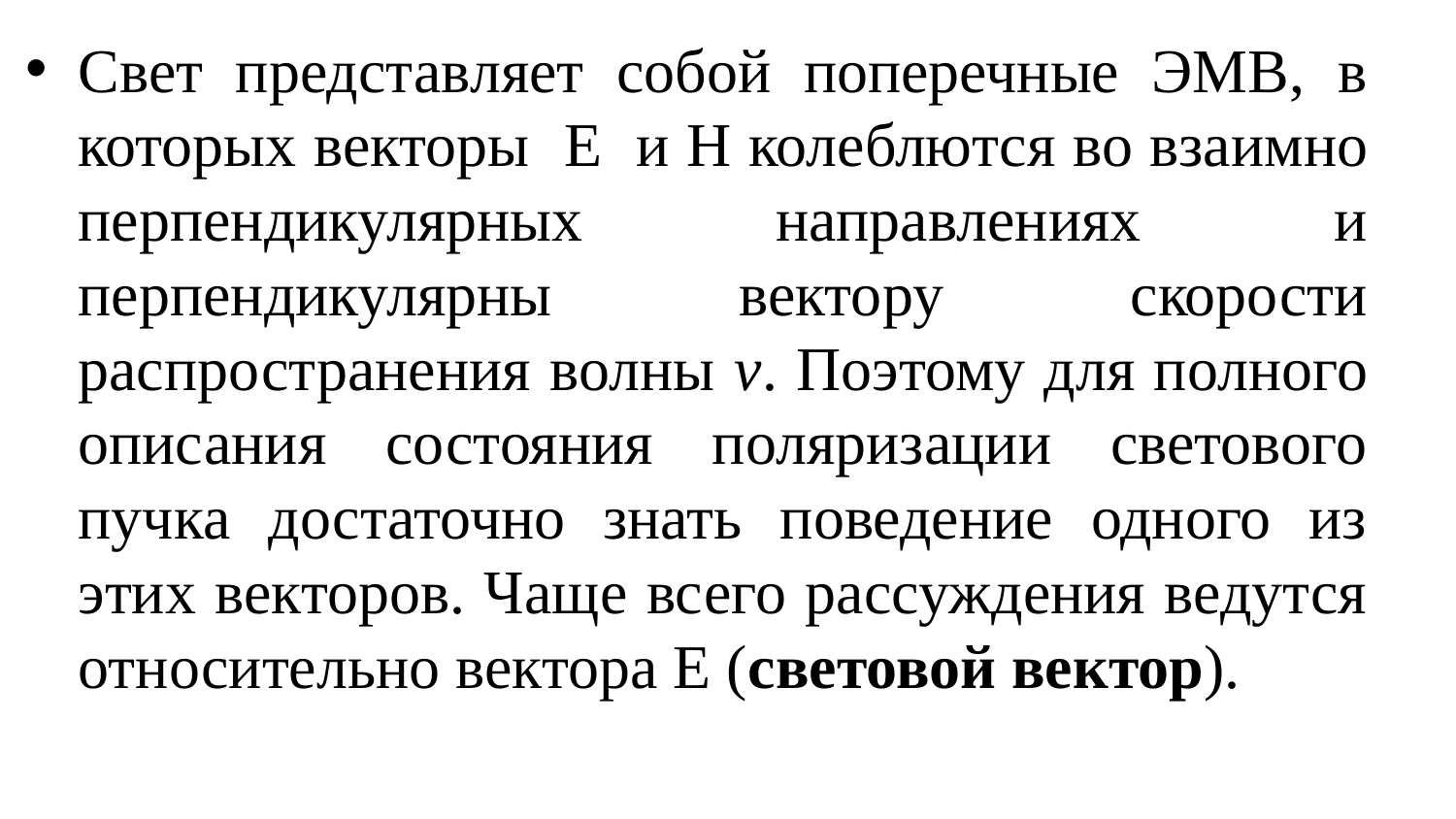

Свет представляет собой поперечные ЭМВ, в которых векторы  E  и H колеблются во взаимно перпендикулярных направлениях и перпендикулярны вектору скорости распространения волны v. Поэтому для полного описания состояния поляризации светового пучка достаточно знать поведение одного из этих векторов. Чаще всего рассуждения ведутся относительно вектора Е (световой вектор).